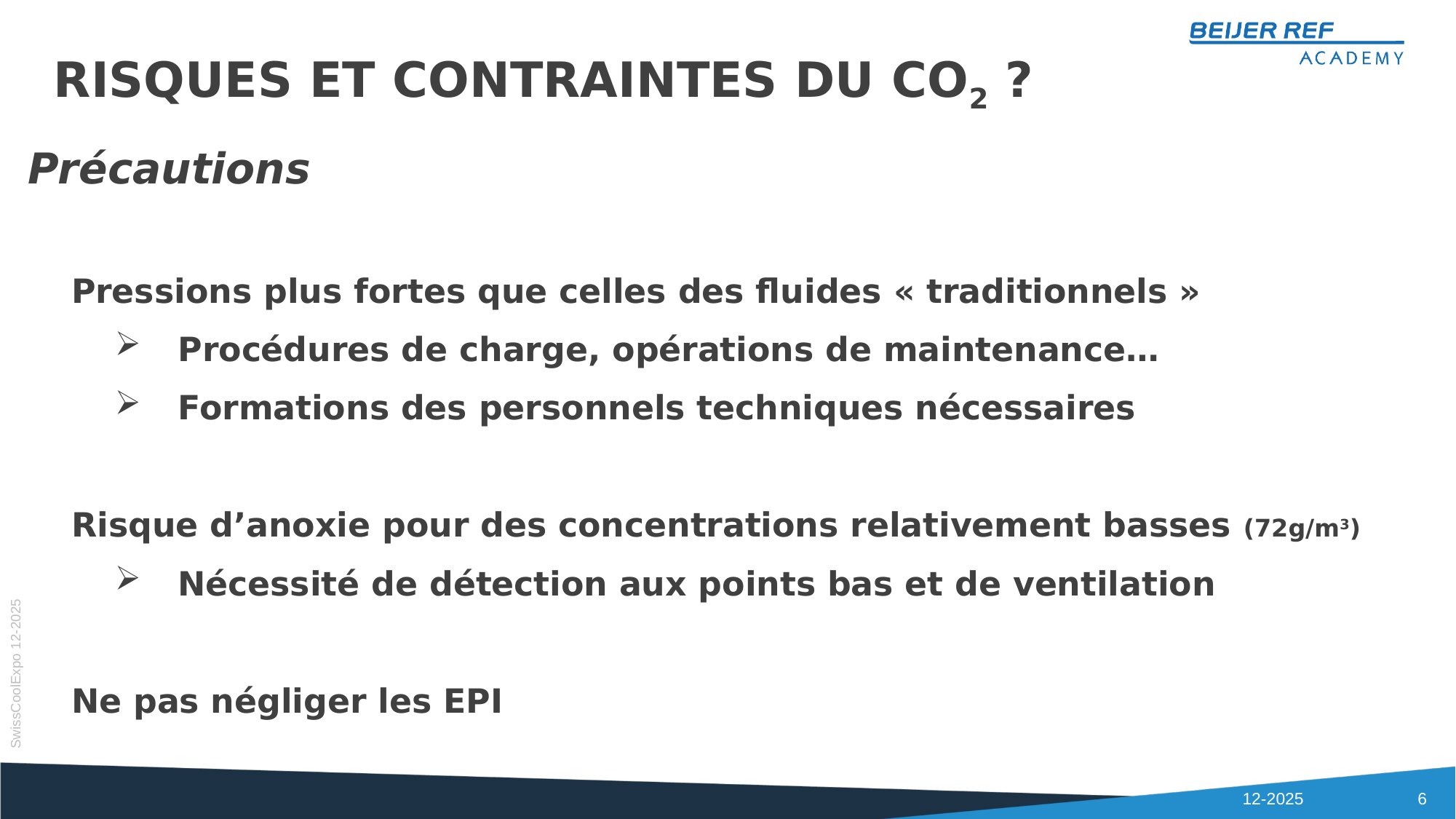

Risques et contraintes du CO2 ?
Précautions

Pressions plus fortes que celles des fluides « traditionnels »
Procédures de charge, opérations de maintenance…
Formations des personnels techniques nécessaires

Risque d’anoxie pour des concentrations relativement basses (72g/m3)
Nécessité de détection aux points bas et de ventilation

Ne pas négliger les EPI
12-2025
6